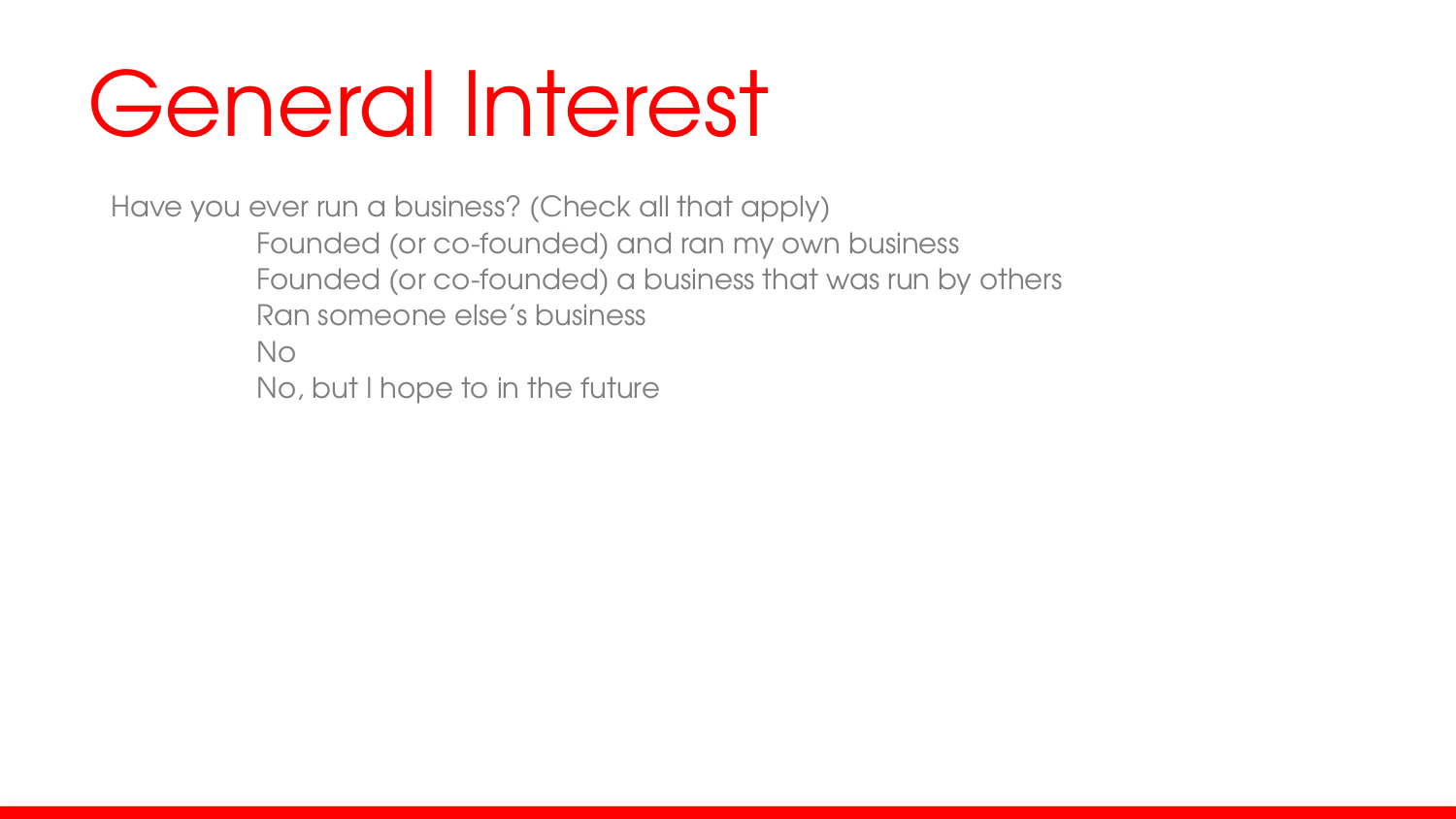

# General Interest

Have you ever run a business? (Check all that apply)
	Founded (or co-founded) and ran my own business
	Founded (or co-founded) a business that was run by others
	Ran someone else’s business
	No
	No, but I hope to in the future